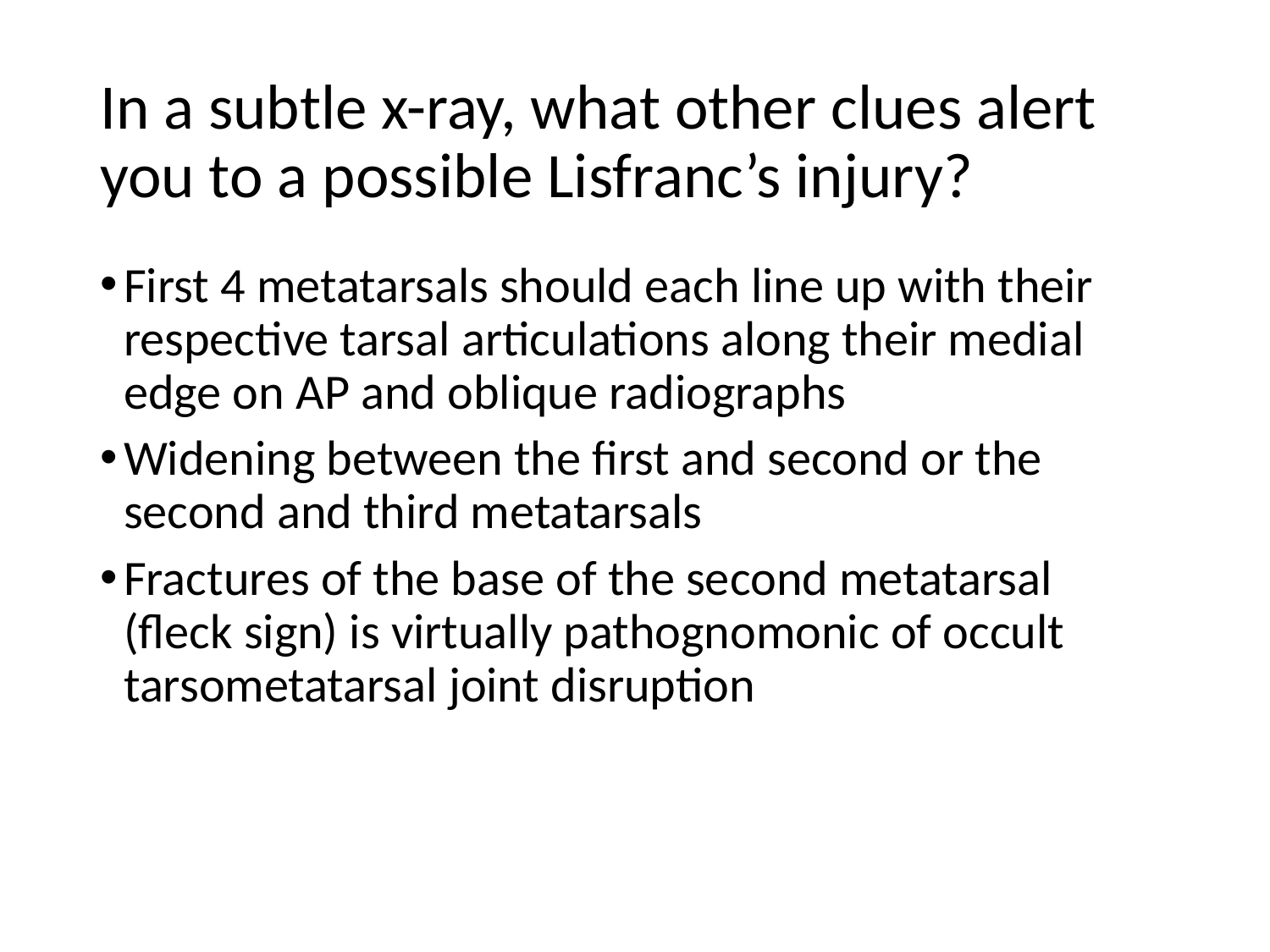

# In a subtle x-ray, what other clues alert you to a possible Lisfranc’s injury?
First 4 metatarsals should each line up with their respective tarsal articulations along their medial edge on AP and oblique radiographs
Widening between the first and second or the second and third metatarsals
Fractures of the base of the second metatarsal (fleck sign) is virtually pathognomonic of occult tarsometatarsal joint disruption